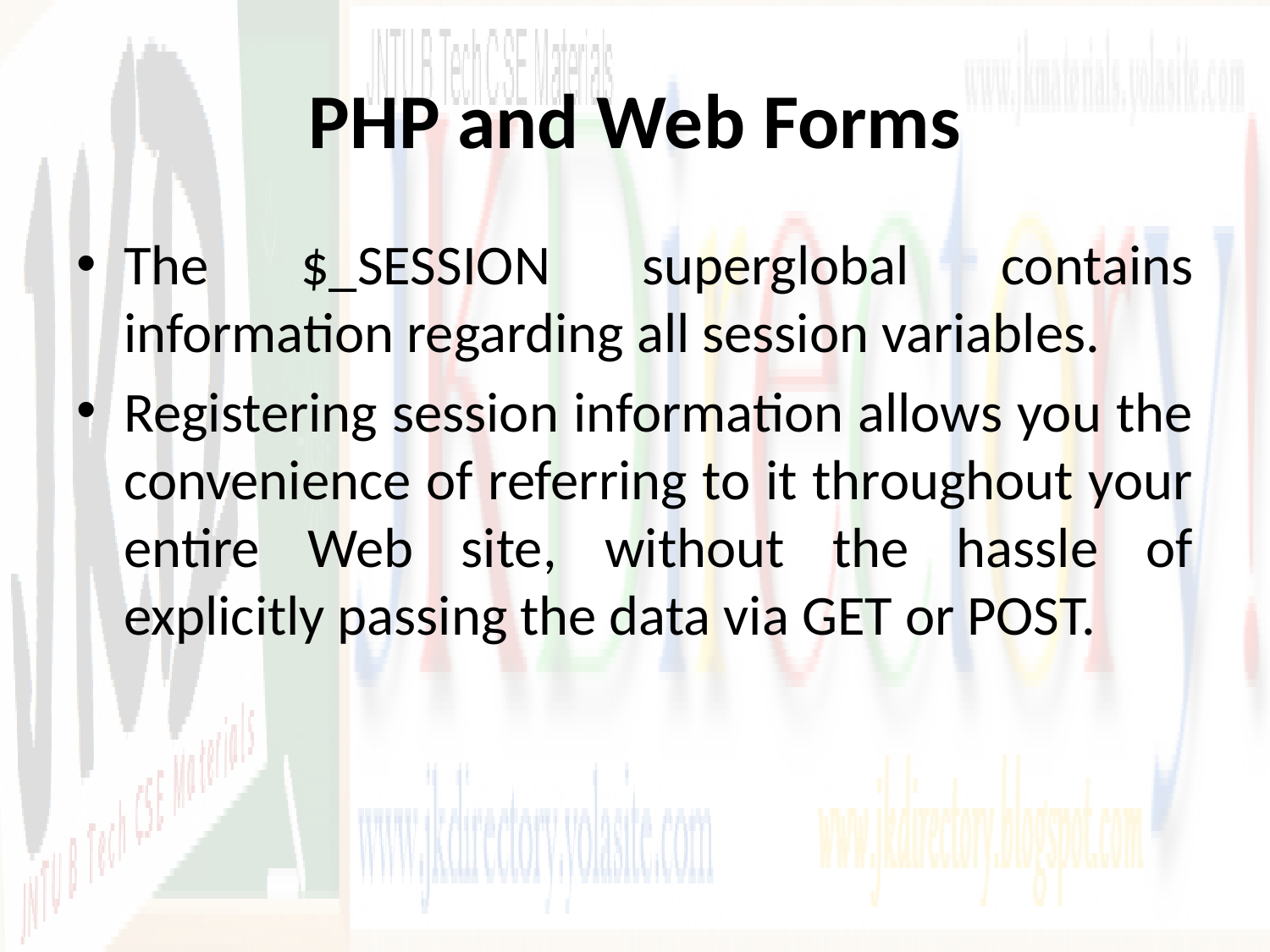

# PHP and Web Forms
The $_SESSION superglobal contains information regarding all session variables.
Registering session information allows you the convenience of referring to it throughout your entire Web site, without the hassle of explicitly passing the data via GET or POST.